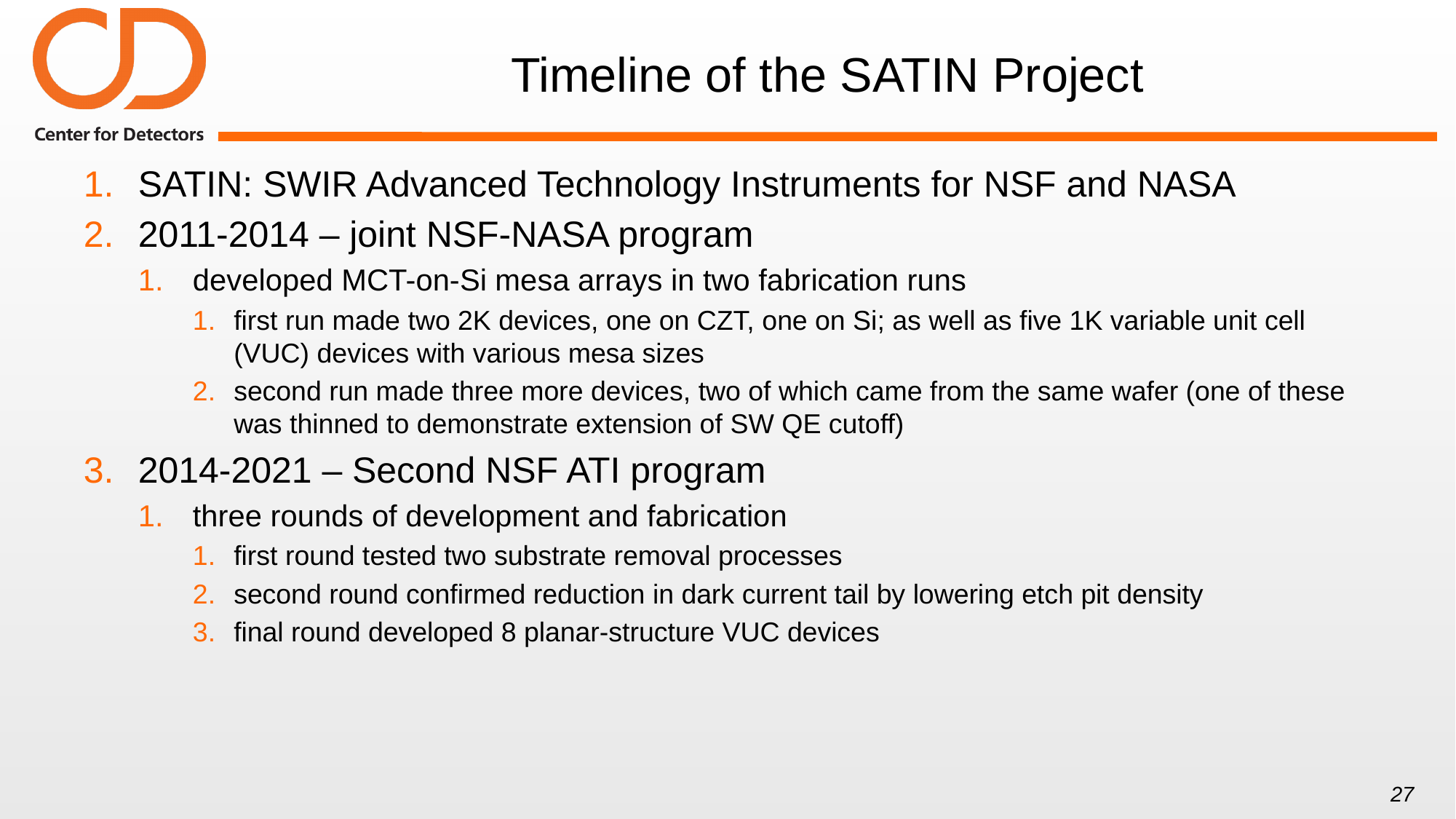

# Timeline of the SATIN Project
SATIN: SWIR Advanced Technology Instruments for NSF and NASA
2011-2014 – joint NSF-NASA program
developed MCT-on-Si mesa arrays in two fabrication runs
first run made two 2K devices, one on CZT, one on Si; as well as five 1K variable unit cell (VUC) devices with various mesa sizes
second run made three more devices, two of which came from the same wafer (one of these was thinned to demonstrate extension of SW QE cutoff)
2014-2021 – Second NSF ATI program
three rounds of development and fabrication
first round tested two substrate removal processes
second round confirmed reduction in dark current tail by lowering etch pit density
final round developed 8 planar-structure VUC devices
27